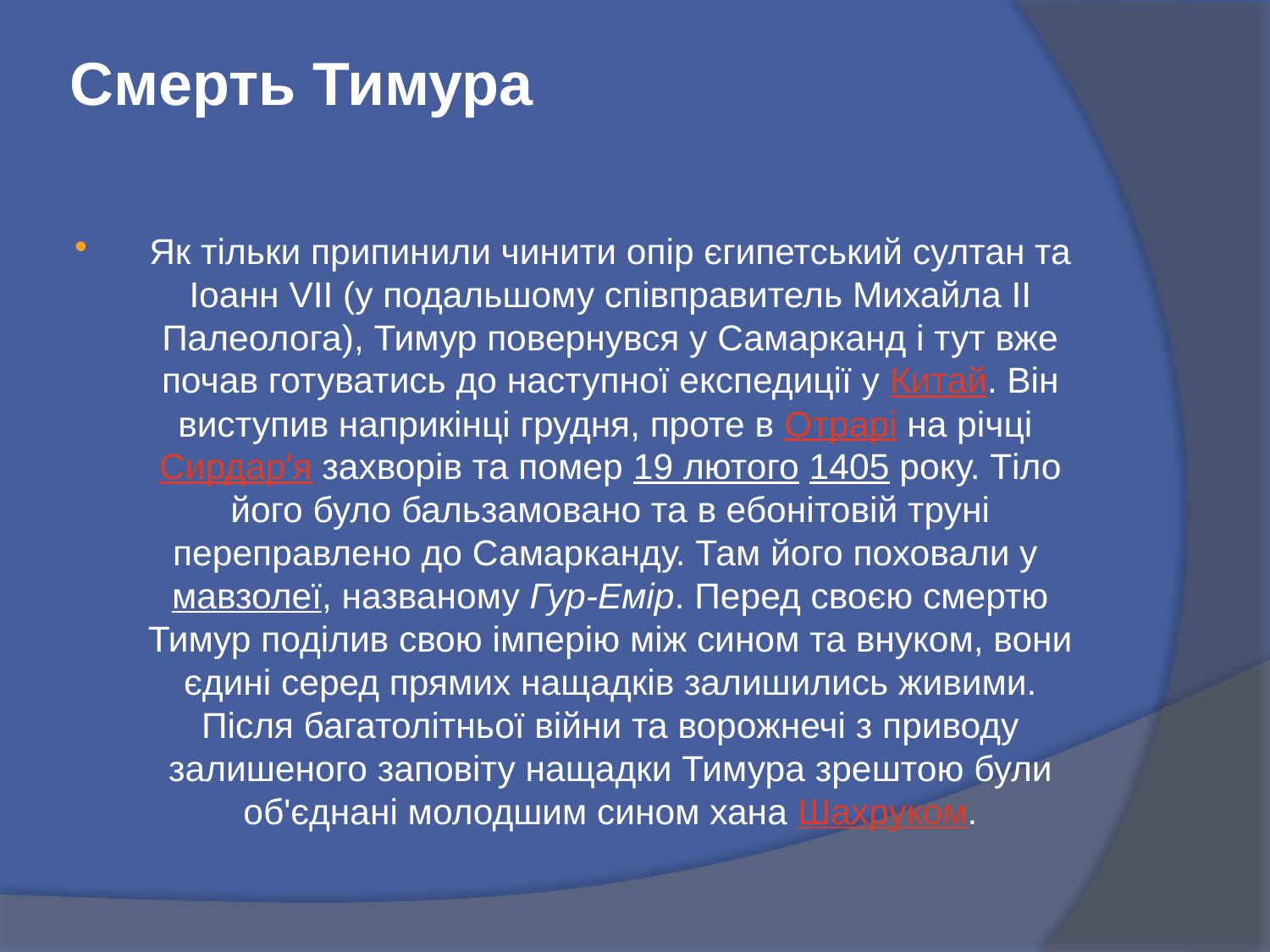

# Смерть Тимура
Як тільки припинили чинити опір єгипетський султан та Іоанн VII (у подальшому співправитель Михайла ІІ Палеолога), Тимур повернувся у Самарканд і тут вже почав готуватись до наступної експедиції у Китай. Він виступив наприкінці грудня, проте в Отрарі на річці Сирдар'я захворів та помер 19 лютого 1405 року. Тіло його було бальзамовано та в ебонітовій труні переправлено до Самарканду. Там його поховали у мавзолеї, названому Гур-Емір. Перед своєю смертю Тимур поділив свою імперію між сином та внуком, вони єдині серед прямих нащадків залишились живими. Після багатолітньої війни та ворожнечі з приводу залишеного заповіту нащадки Тимура зрештою були об'єднані молодшим сином хана Шахруком.